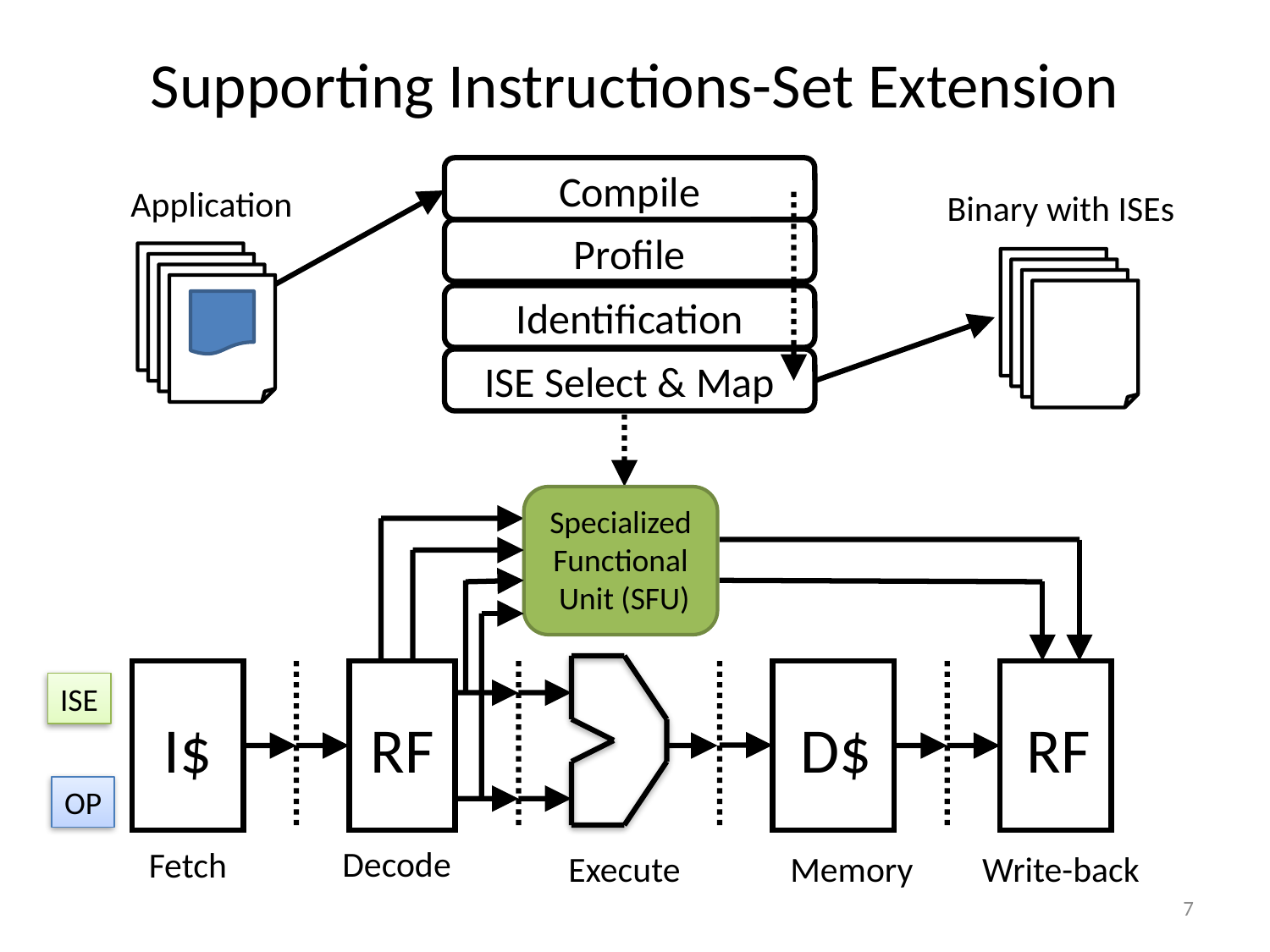

Supporting Instructions-Set Extension

Compile
Application
Binary with ISEs

Profile

Identification

ISE Select & Map

Specialized
Functional
 Unit (SFU)

ISE

I$
RF
D$
RF

OP

Decode
Fetch
Execute
Memory
Write-back
7